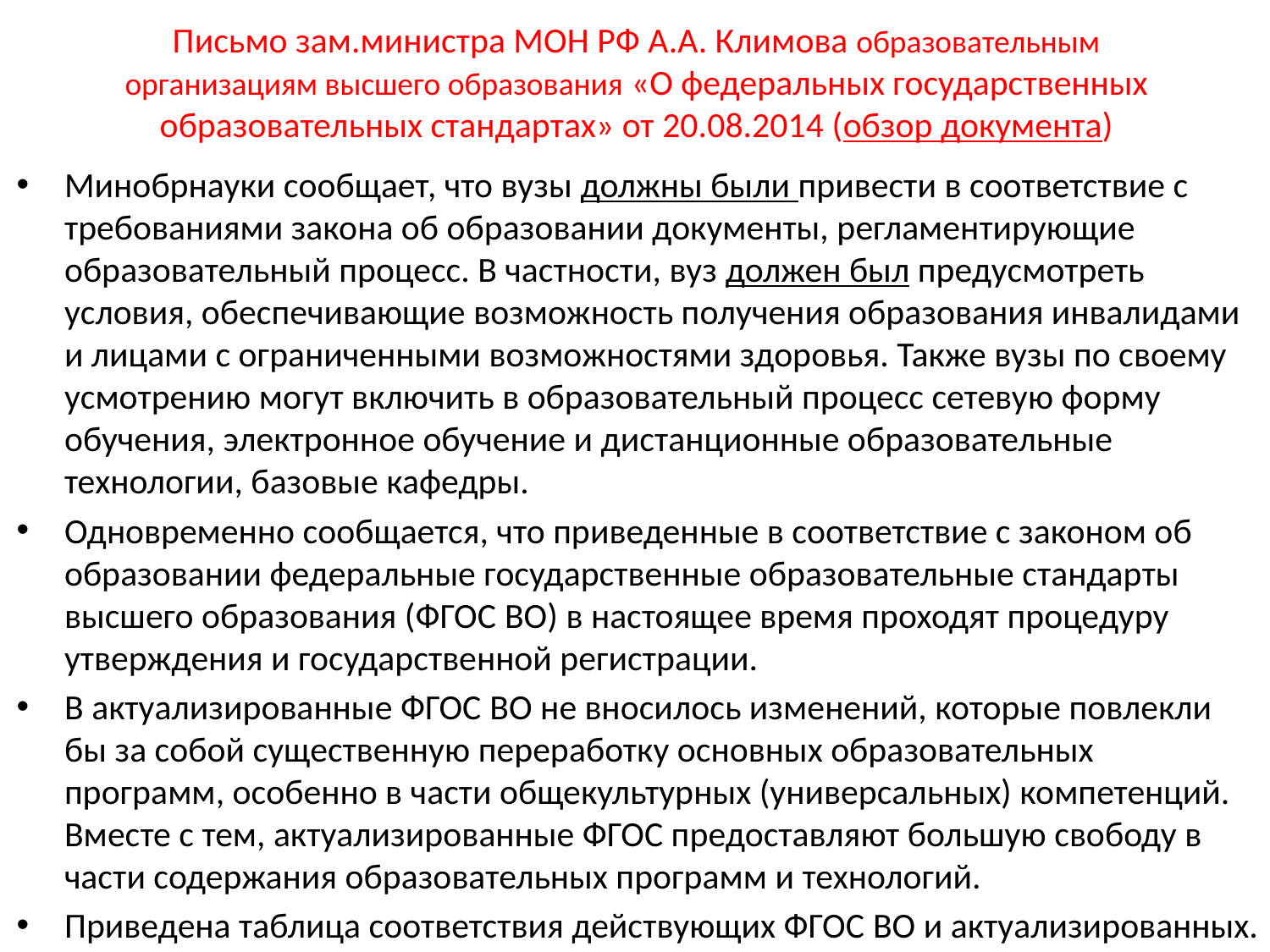

# Письмо зам.министра МОН РФ А.А. Климова образовательным организациям высшего образования «О федеральных государственных образовательных стандартах» от 20.08.2014 (обзор документа)
Минобрнауки сообщает, что вузы должны были привести в соответствие с требованиями закона об образовании документы, регламентирующие образовательный процесс. В частности, вуз должен был предусмотреть условия, обеспечивающие возможность получения образования инвалидами и лицами с ограниченными возможностями здоровья. Также вузы по своему усмотрению могут включить в образовательный процесс сетевую форму обучения, электронное обучение и дистанционные образовательные технологии, базовые кафедры.
Одновременно сообщается, что приведенные в соответствие с законом об образовании федеральные государственные образовательные стандарты высшего образования (ФГОС ВО) в настоящее время проходят процедуру утверждения и государственной регистрации.
В актуализированные ФГОС ВО не вносилось изменений, которые повлекли бы за собой существенную переработку основных образовательных программ, особенно в части общекультурных (универсальных) компетенций. Вместе с тем, актуализированные ФГОС предоставляют большую свободу в части содержания образовательных программ и технологий.
Приведена таблица соответствия действующих ФГОС ВО и актуализированных.